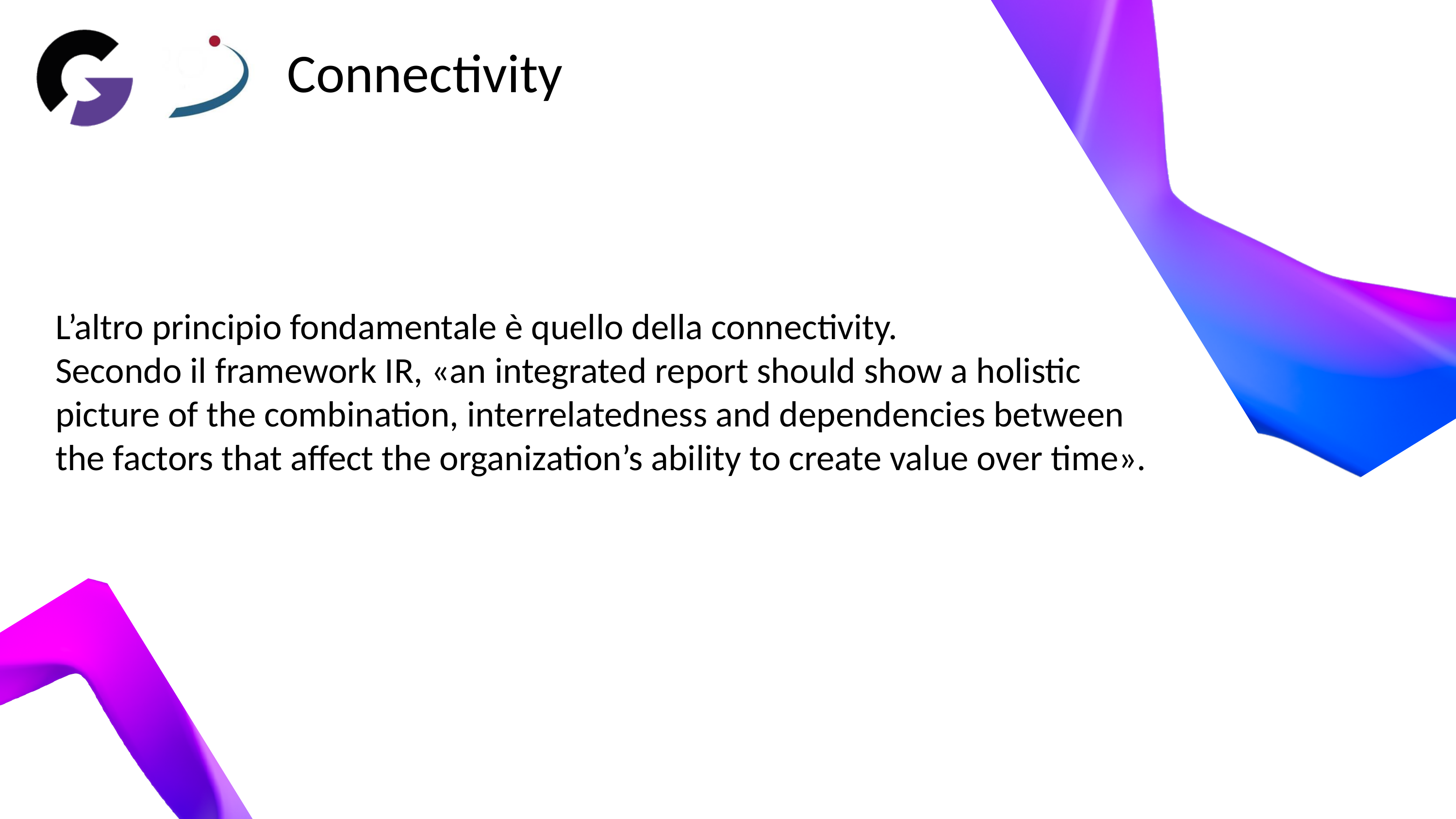

Connectivity
L’altro principio fondamentale è quello della connectivity.
Secondo il framework IR, «an integrated report should show a holistic picture of the combination, interrelatedness and dependencies between the factors that affect the organization’s ability to create value over time».